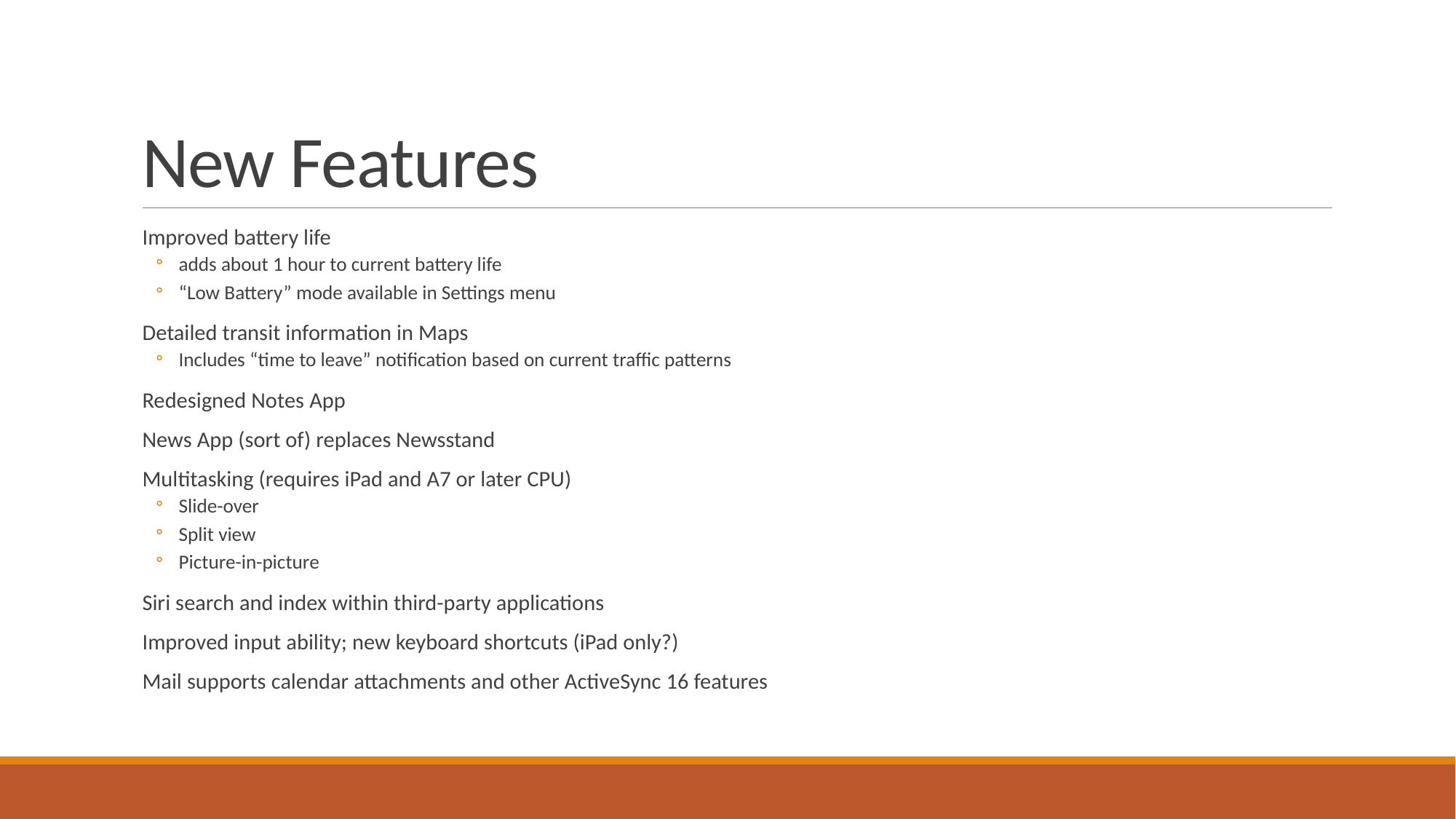

# New Features
Improved battery life
adds about 1 hour to current battery life
“Low Battery” mode available in Settings menu
Detailed transit information in Maps
Includes “time to leave” notification based on current traffic patterns
Redesigned Notes App
News App (sort of) replaces Newsstand
Multitasking (requires iPad and A7 or later CPU)
Slide-over
Split view
Picture-in-picture
Siri search and index within third-party applications
Improved input ability; new keyboard shortcuts (iPad only?)
Mail supports calendar attachments and other ActiveSync 16 features